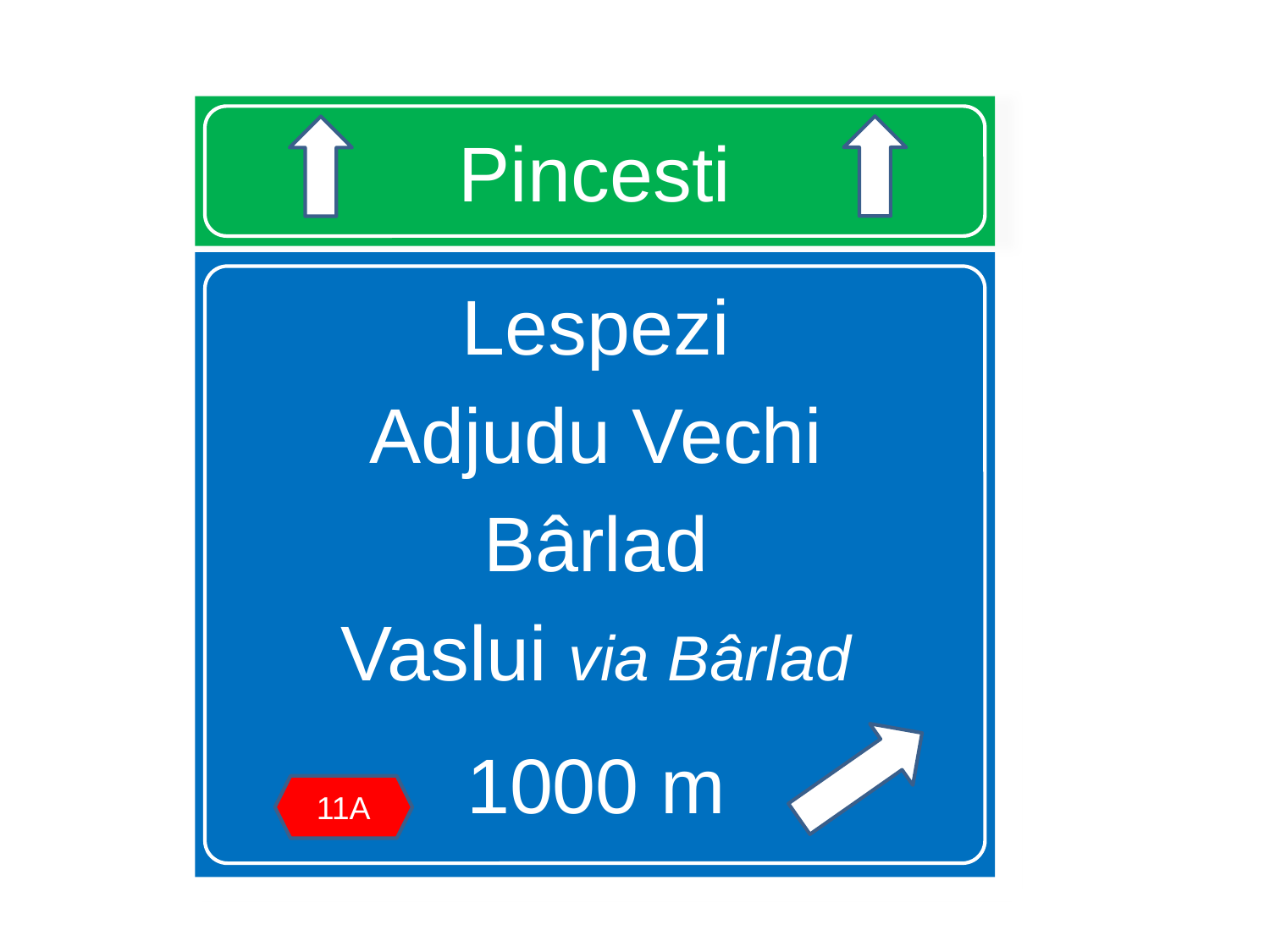

# Pincesti

Lespezi
Adjudu Vechi
Bârlad
Vaslui via Bârlad

1000 m

11A